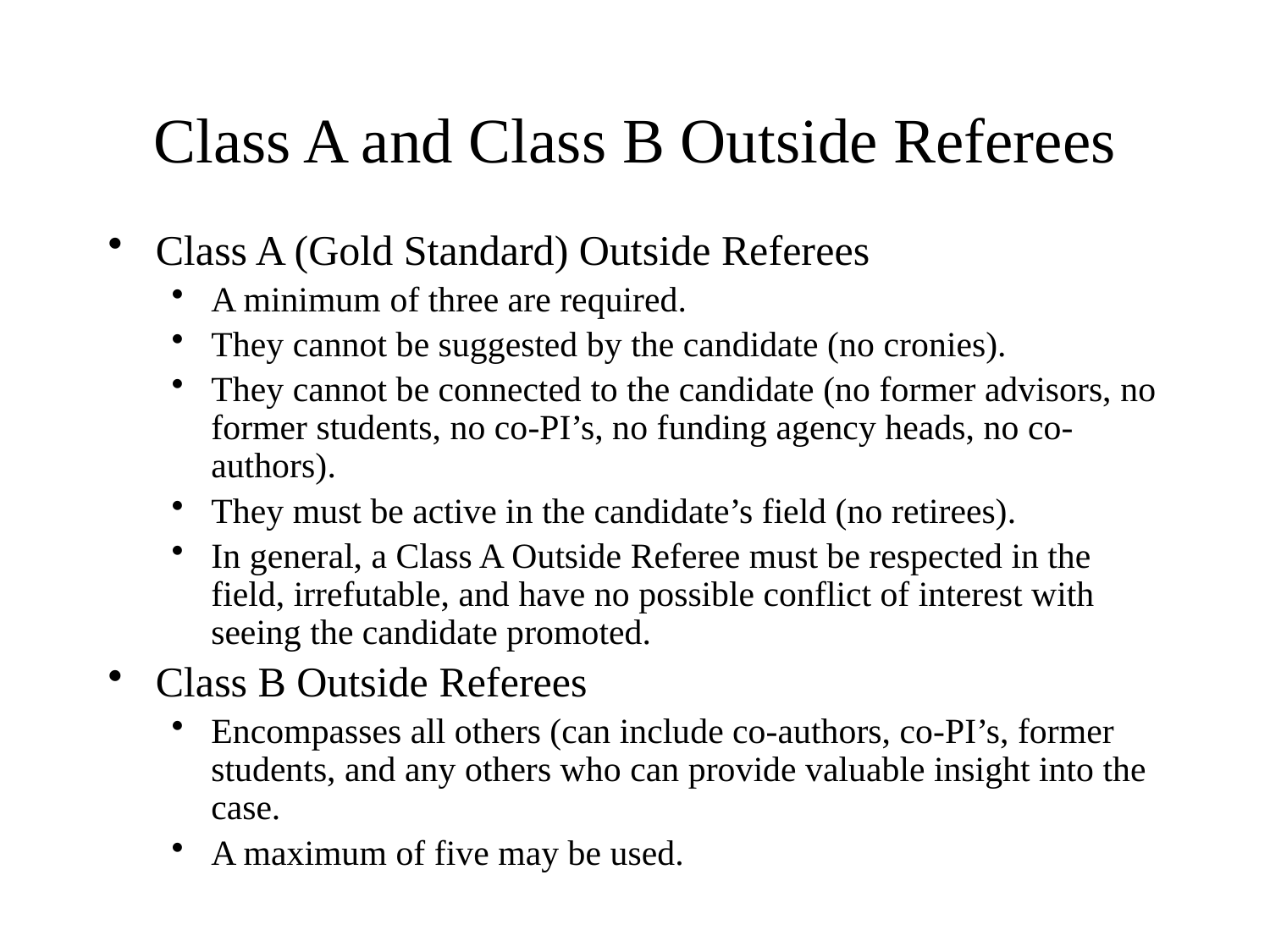

# Class A and Class B Outside Referees
Class A (Gold Standard) Outside Referees
A minimum of three are required.
They cannot be suggested by the candidate (no cronies).
They cannot be connected to the candidate (no former advisors, no former students, no co-PI’s, no funding agency heads, no co-authors).
They must be active in the candidate’s field (no retirees).
In general, a Class A Outside Referee must be respected in the field, irrefutable, and have no possible conflict of interest with seeing the candidate promoted.
Class B Outside Referees
Encompasses all others (can include co-authors, co-PI’s, former students, and any others who can provide valuable insight into the case.
A maximum of five may be used.